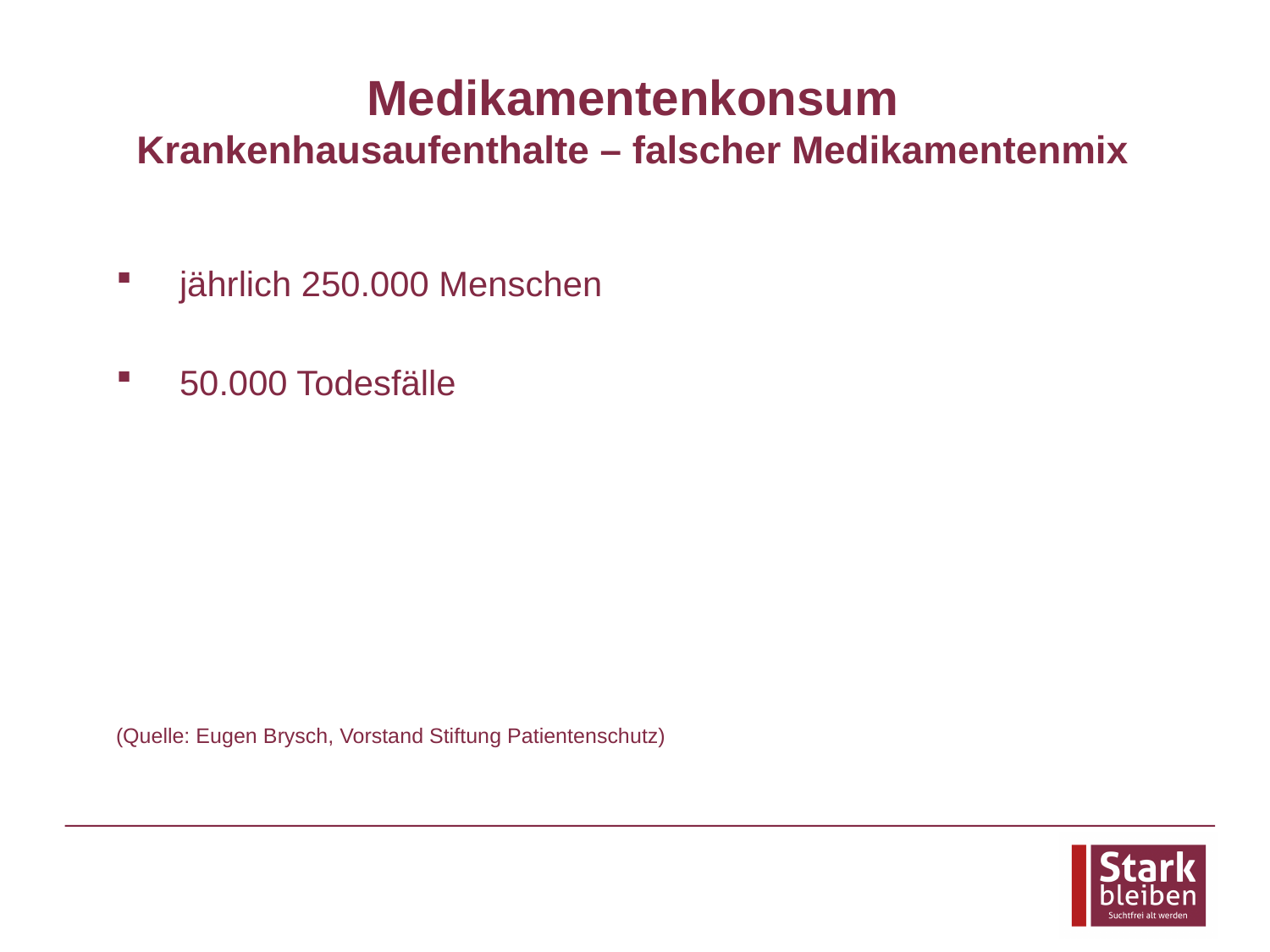

# Medikamentenkonsum Krankenhausaufenthalte – falscher Medikamentenmix

jährlich 250.000 Menschen

50.000 Todesfälle

(Quelle: Eugen Brysch, Vorstand Stiftung Patientenschutz)